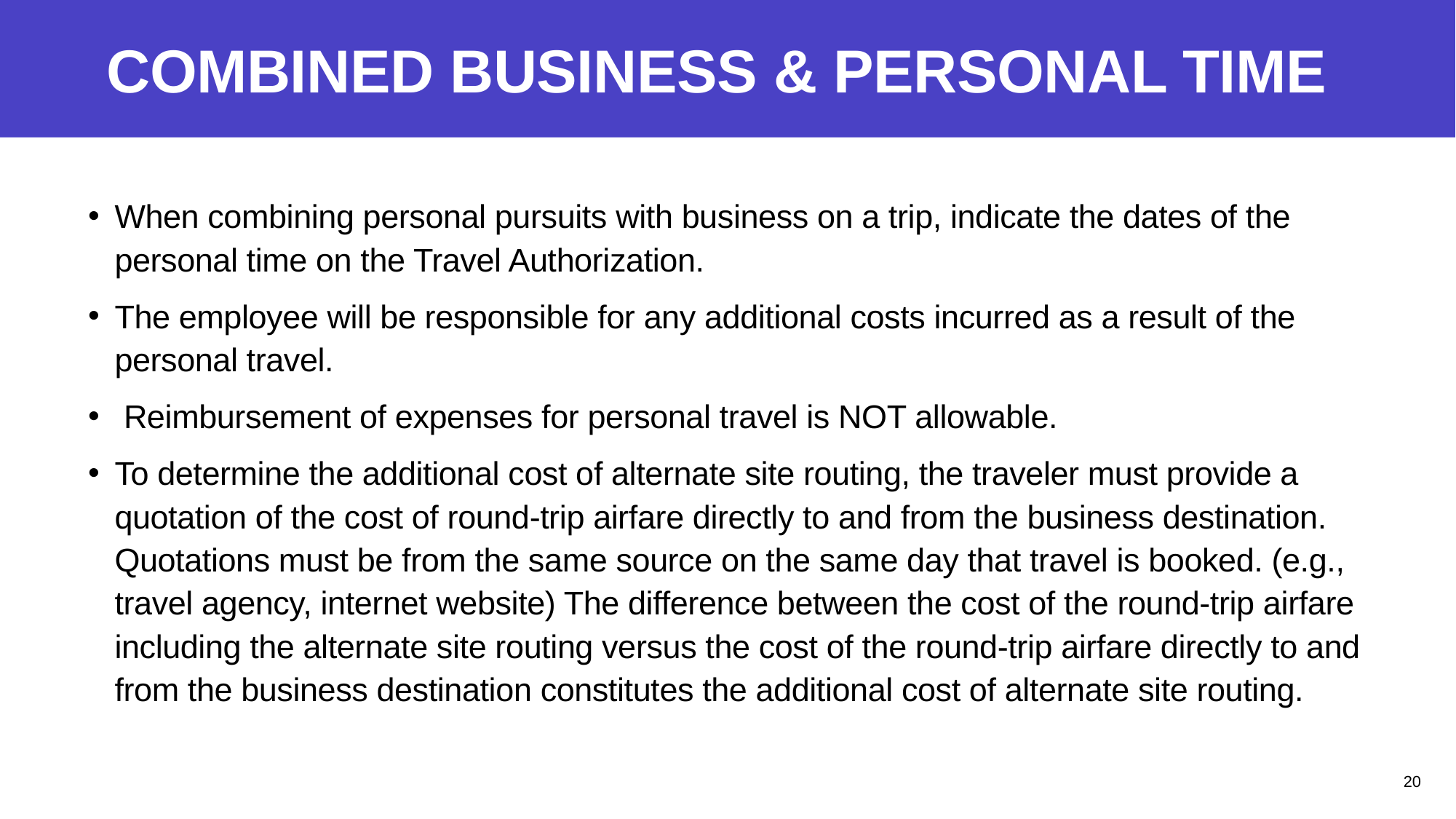

# COMBINED BUSINESS & PERSONAL TIME
When combining personal pursuits with business on a trip, indicate the dates of the personal time on the Travel Authorization.
The employee will be responsible for any additional costs incurred as a result of the personal travel.
 Reimbursement of expenses for personal travel is NOT allowable.
To determine the additional cost of alternate site routing, the traveler must provide a quotation of the cost of round-trip airfare directly to and from the business destination. Quotations must be from the same source on the same day that travel is booked. (e.g., travel agency, internet website) The difference between the cost of the round-trip airfare including the alternate site routing versus the cost of the round-trip airfare directly to and from the business destination constitutes the additional cost of alternate site routing.
20